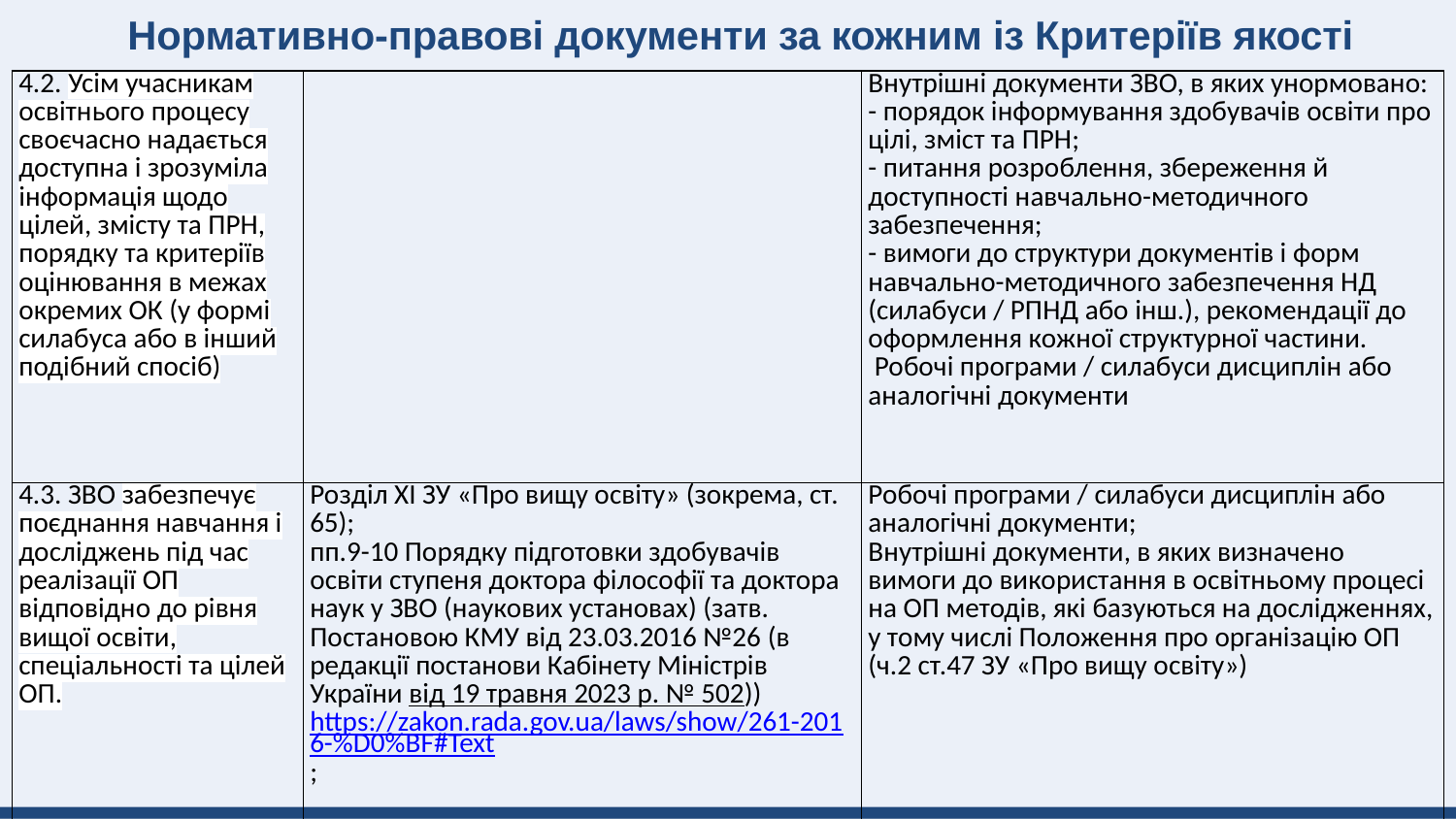

# Нормативно-правові документи за кожним із Критеріїв якості
| 4.2. Усім учасникам освітнього процесу своєчасно надається доступна і зрозуміла інформація щодо цілей, змісту та ПРН, порядку та критеріїв оцінювання в межах окремих ОК (у формі силабуса або в інший подібний спосіб) |  | Внутрішні документи ЗВО, в яких унормовано: - порядок інформування здобувачів освіти про цілі, зміст та ПРН; - питання розроблення, збереження й доступності навчально-методичного забезпечення; - вимоги до структури документів і форм навчально-методичного забезпечення НД (силабуси / РПНД або інш.), рекомендації до оформлення кожної структурної частини.  Робочі програми / силабуси дисциплін або аналогічні документи |
| --- | --- | --- |
| 4.3. ЗВО забезпечує поєднання навчання і досліджень під час реалізації ОП відповідно до рівня вищої освіти, спеціальності та цілей ОП. | Розділ XI ЗУ «Про вищу освіту» (зокрема, ст. 65);  пп.9-10 Порядку підготовки здобувачів освіти ступеня доктора філософії та доктора наук у ЗВО (наукових установах) (затв. Постановою КМУ від 23.03.2016 №26 (в редакції постанови Кабінету Міністрів України від 19 травня 2023 р. № 502)) https://zakon.rada.gov.ua/laws/show/261-2016-%D0%BF#Text; | Робочі програми / силабуси дисциплін або аналогічні документи;   Внутрішні документи, в яких визначено вимоги до використання в освітньому процесі на ОП методів, які базуються на дослідженнях, у тому числі Положення про організацію ОП (ч.2 ст.47 ЗУ «Про вищу освіту») |